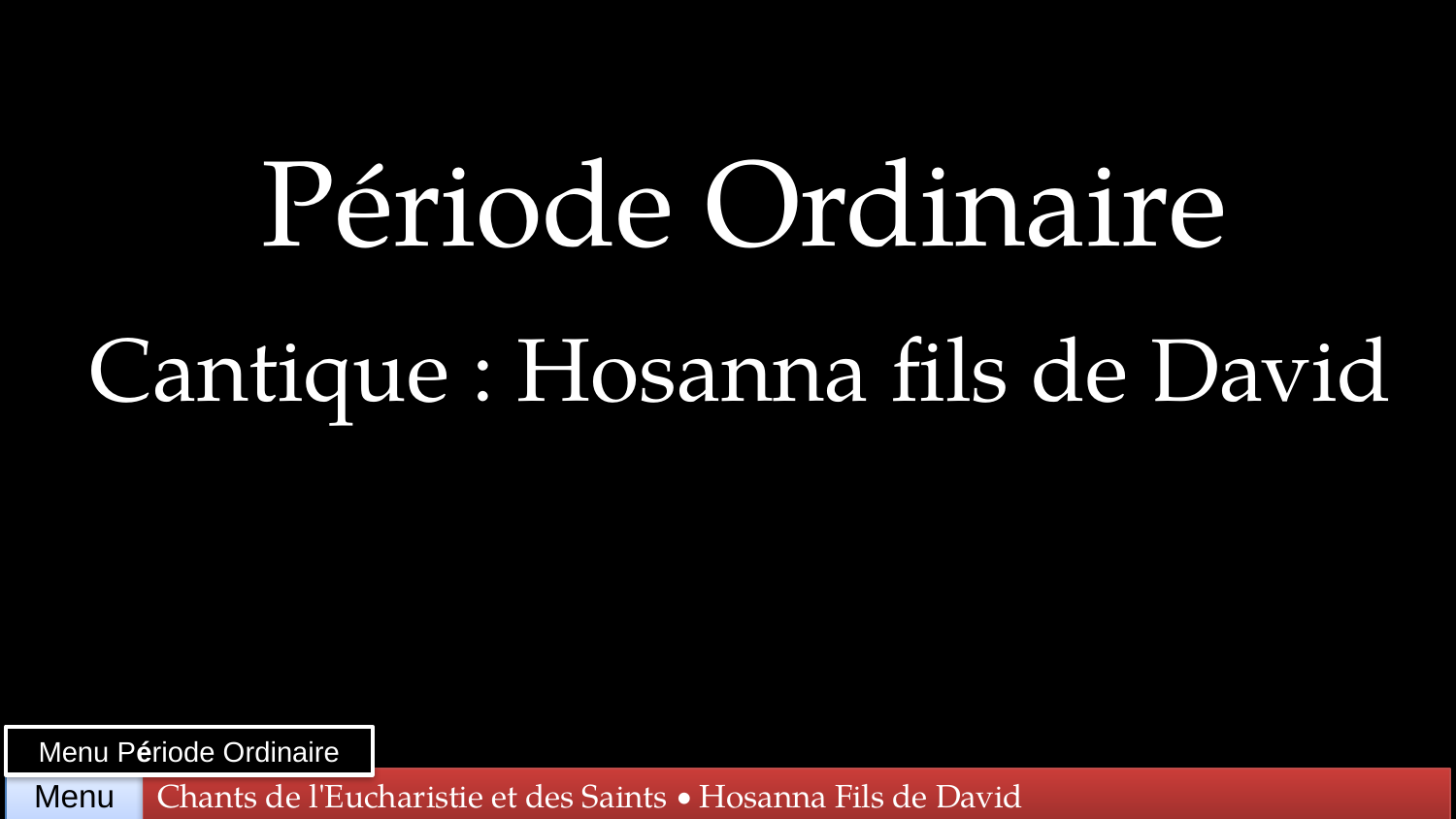

Période Ordinaire
Cantique : Hosanna fils de David
Menu Période Ordinaire
Chants de l'Eucharistie et des Saints • Hosanna Fils de David
Menu